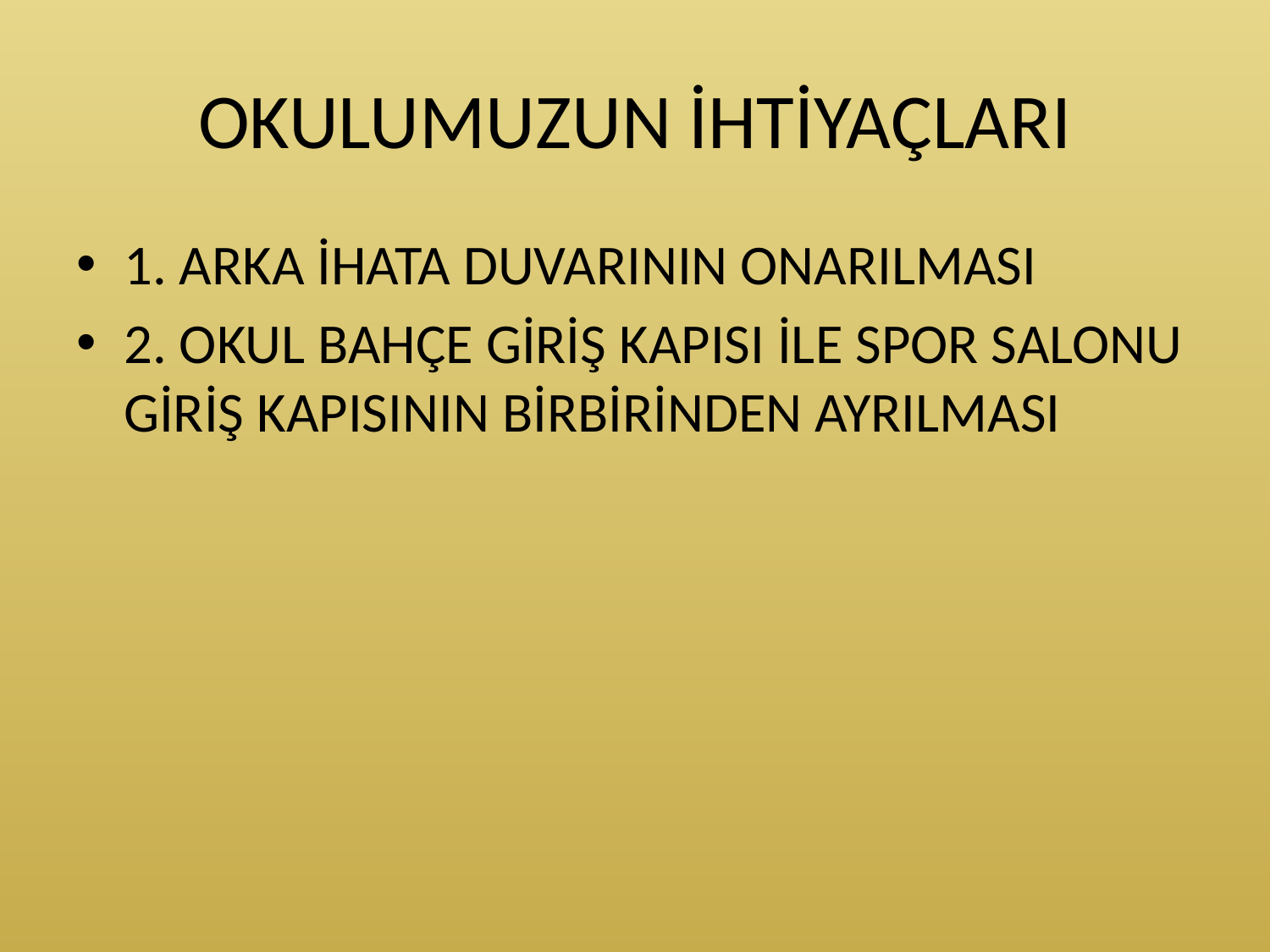

# OKULUMUZUN İHTİYAÇLARI
1. ARKA İHATA DUVARININ ONARILMASI
2. OKUL BAHÇE GİRİŞ KAPISI İLE SPOR SALONU GİRİŞ KAPISININ BİRBİRİNDEN AYRILMASI